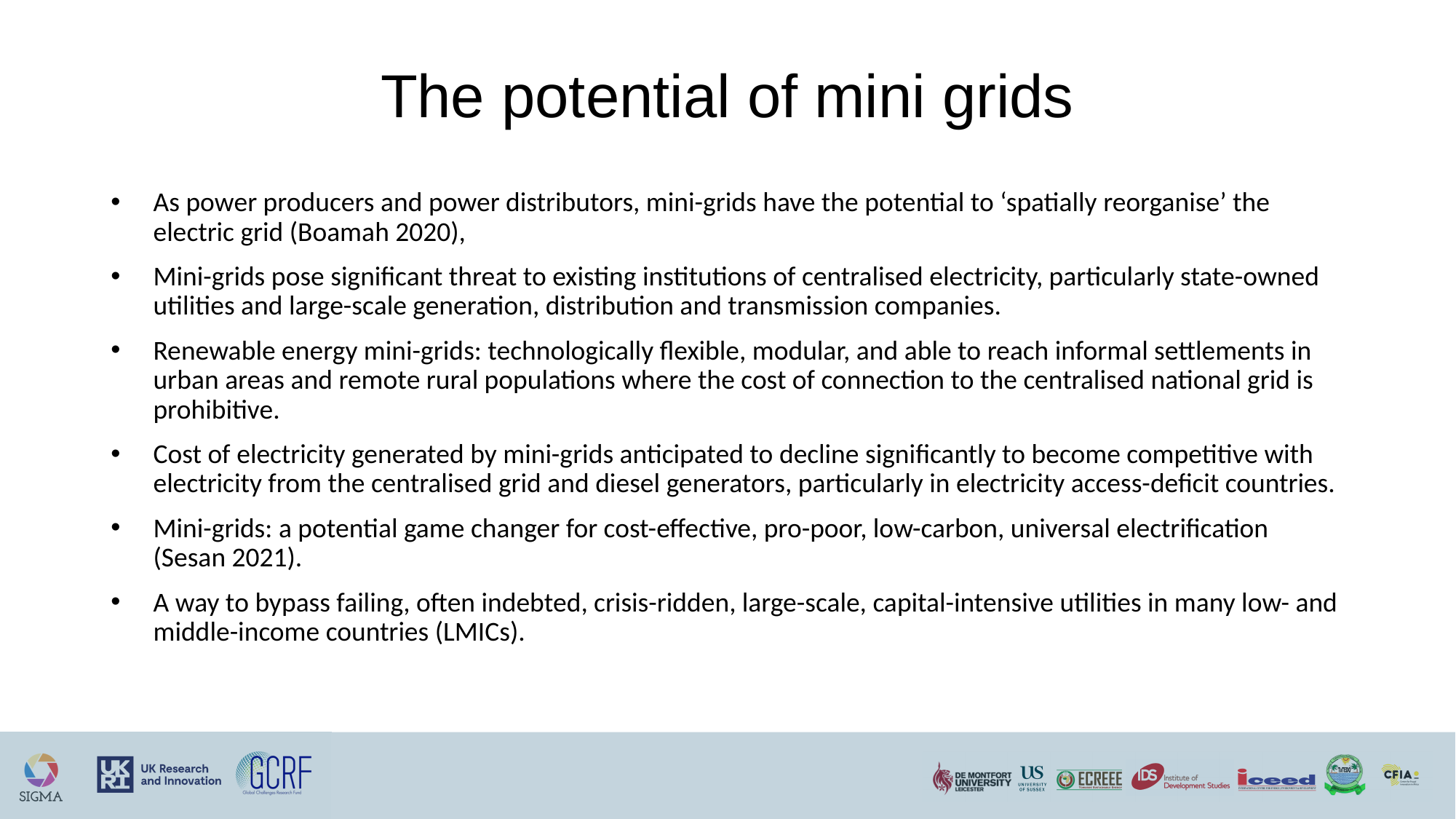

# The potential of mini grids
As power producers and power distributors, mini-grids have the potential to ‘spatially reorganise’ the electric grid (Boamah 2020),
Mini-grids pose significant threat to existing institutions of centralised electricity, particularly state-owned utilities and large-scale generation, distribution and transmission companies.
Renewable energy mini-grids: technologically flexible, modular, and able to reach informal settlements in urban areas and remote rural populations where the cost of connection to the centralised national grid is prohibitive.
Cost of electricity generated by mini-grids anticipated to decline significantly to become competitive with electricity from the centralised grid and diesel generators, particularly in electricity access-deficit countries.
Mini-grids: a potential game changer for cost-effective, pro-poor, low-carbon, universal electrification (Sesan 2021).
A way to bypass failing, often indebted, crisis-ridden, large-scale, capital-intensive utilities in many low- and middle-income countries (LMICs).